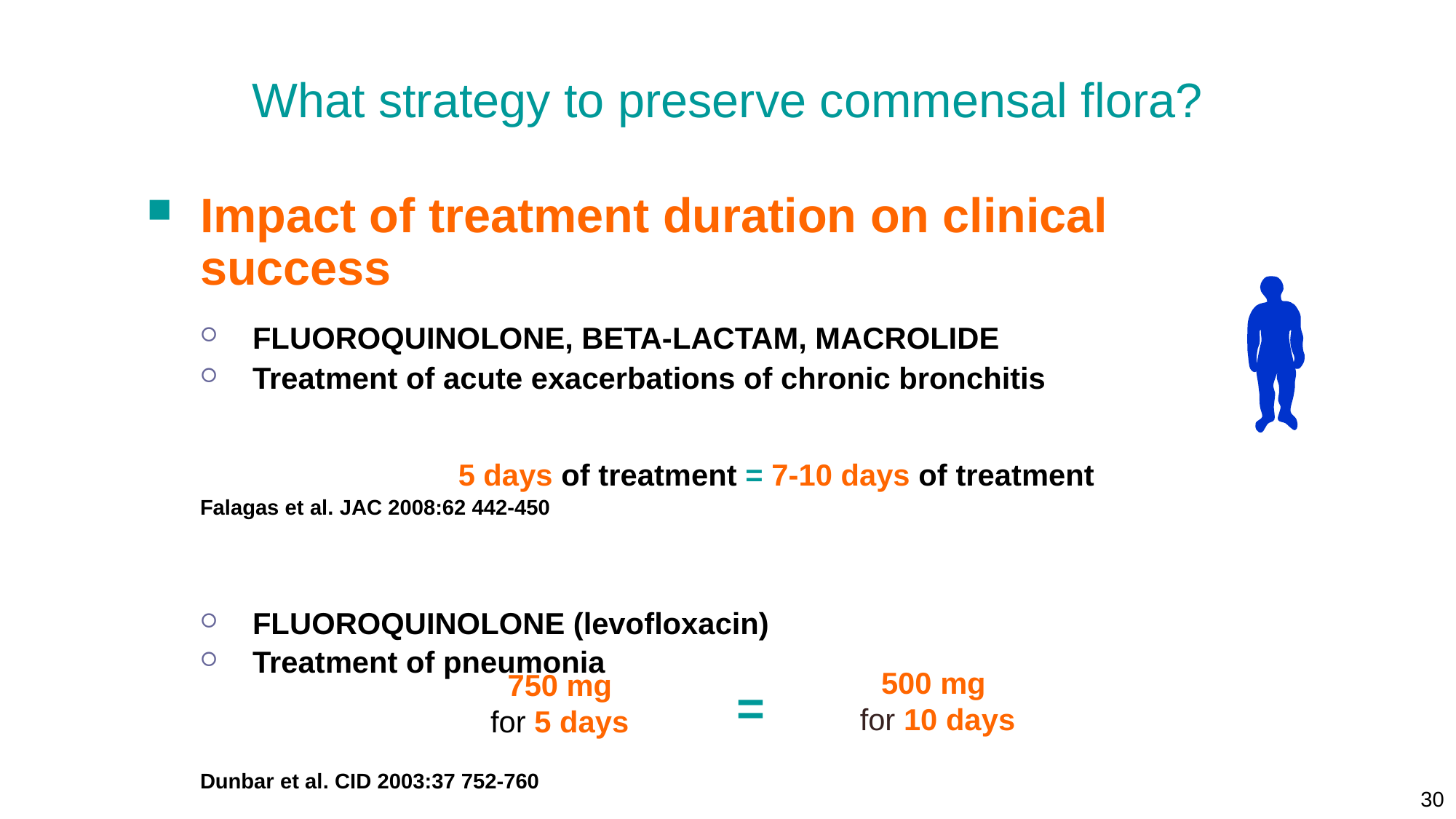

What strategy to preserve commensal flora?

Impact of treatment duration on clinical success

FLUOROQUINOLONE, BETA-LACTAM, MACROLIDE
Treatment of acute exacerbations of chronic bronchitis

	5 days of treatment = 7-10 days of treatment
Falagas et al. JAC 2008:62 442-450

FLUOROQUINOLONE (levofloxacin)
Treatment of pneumonia

Dunbar et al. CID 2003:37 752-760

500 mg
for 10 days
750 mg
for 5 days
=
30